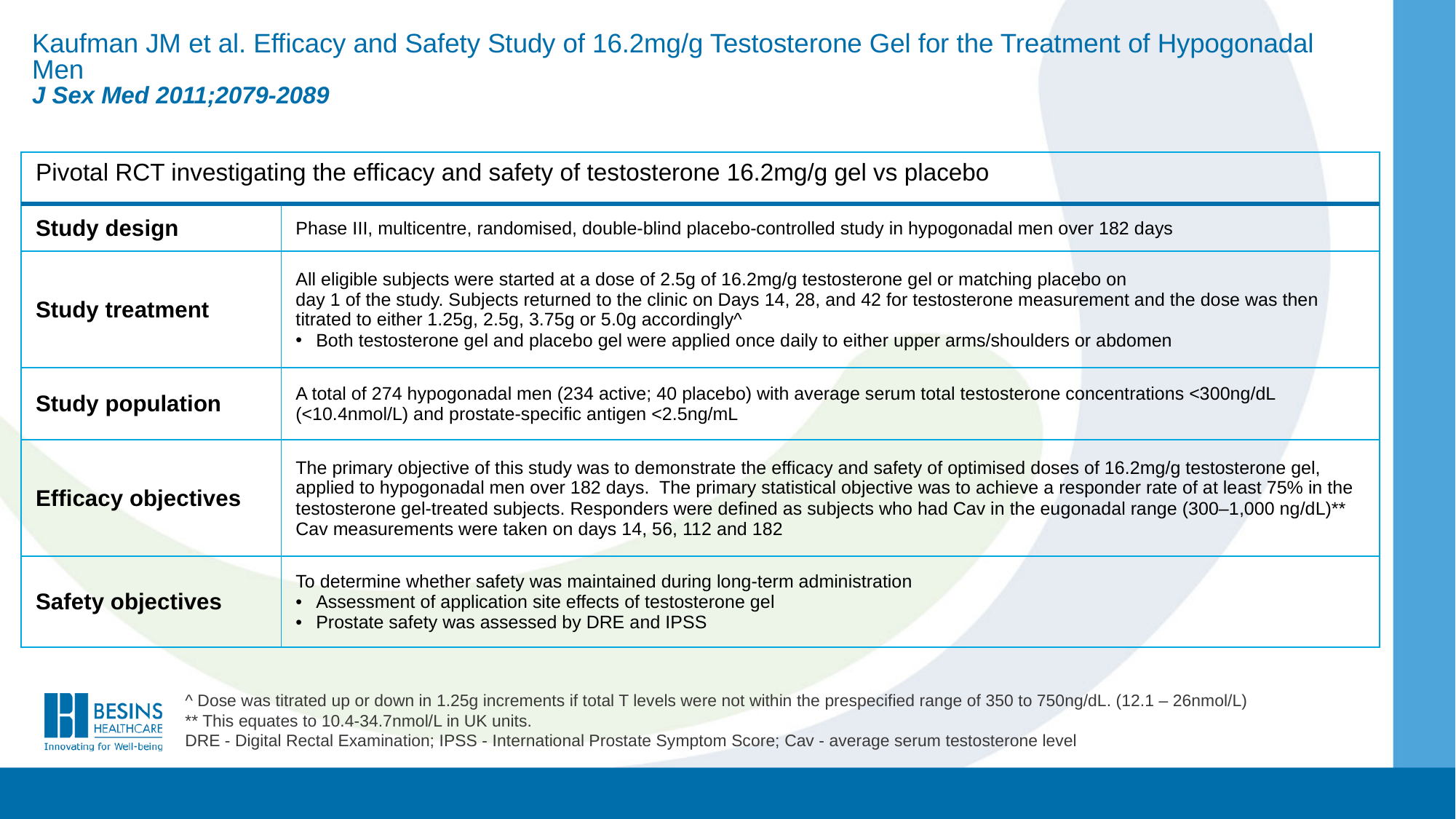

# Kaufman JM et al. Efficacy and Safety Study of 16.2mg/g Testosterone Gel for the Treatment of Hypogonadal Men J Sex Med 2011;2079-2089
| Pivotal RCT investigating the efficacy and safety of testosterone 16.2mg/g gel vs placebo |  |
| --- | --- |
| Study design | Phase III, multicentre, randomised, double-blind placebo-controlled study in hypogonadal men over 182 days |
| Study treatment | All eligible subjects were started at a dose of 2.5g of 16.2mg/g testosterone gel or matching placebo on day 1 of the study. Subjects returned to the clinic on Days 14, 28, and 42 for testosterone measurement and the dose was then titrated to either 1.25g, 2.5g, 3.75g or 5.0g accordingly^ Both testosterone gel and placebo gel were applied once daily to either upper arms/shoulders or abdomen |
| Study population | A total of 274 hypogonadal men (234 active; 40 placebo) with average serum total testosterone concentrations <300ng/dL (<10.4nmol/L) and prostate-specific antigen <2.5ng/mL |
| Efficacy objectives | The primary objective of this study was to demonstrate the efficacy and safety of optimised doses of 16.2mg/g testosterone gel, applied to hypogonadal men over 182 days. The primary statistical objective was to achieve a responder rate of at least 75% in the testosterone gel-treated subjects. Responders were defined as subjects who had Cav in the eugonadal range (300–1,000 ng/dL)\*\* Cav measurements were taken on days 14, 56, 112 and 182 |
| Safety objectives | To determine whether safety was maintained during long-term administration Assessment of application site effects of testosterone gel Prostate safety was assessed by DRE and IPSS |
^ Dose was titrated up or down in 1.25g increments if total T levels were not within the prespecified range of 350 to 750ng/dL. (12.1 – 26nmol/L)
** This equates to 10.4-34.7nmol/L in UK units.
DRE - Digital Rectal Examination; IPSS - International Prostate Symptom Score; Cav - average serum testosterone level